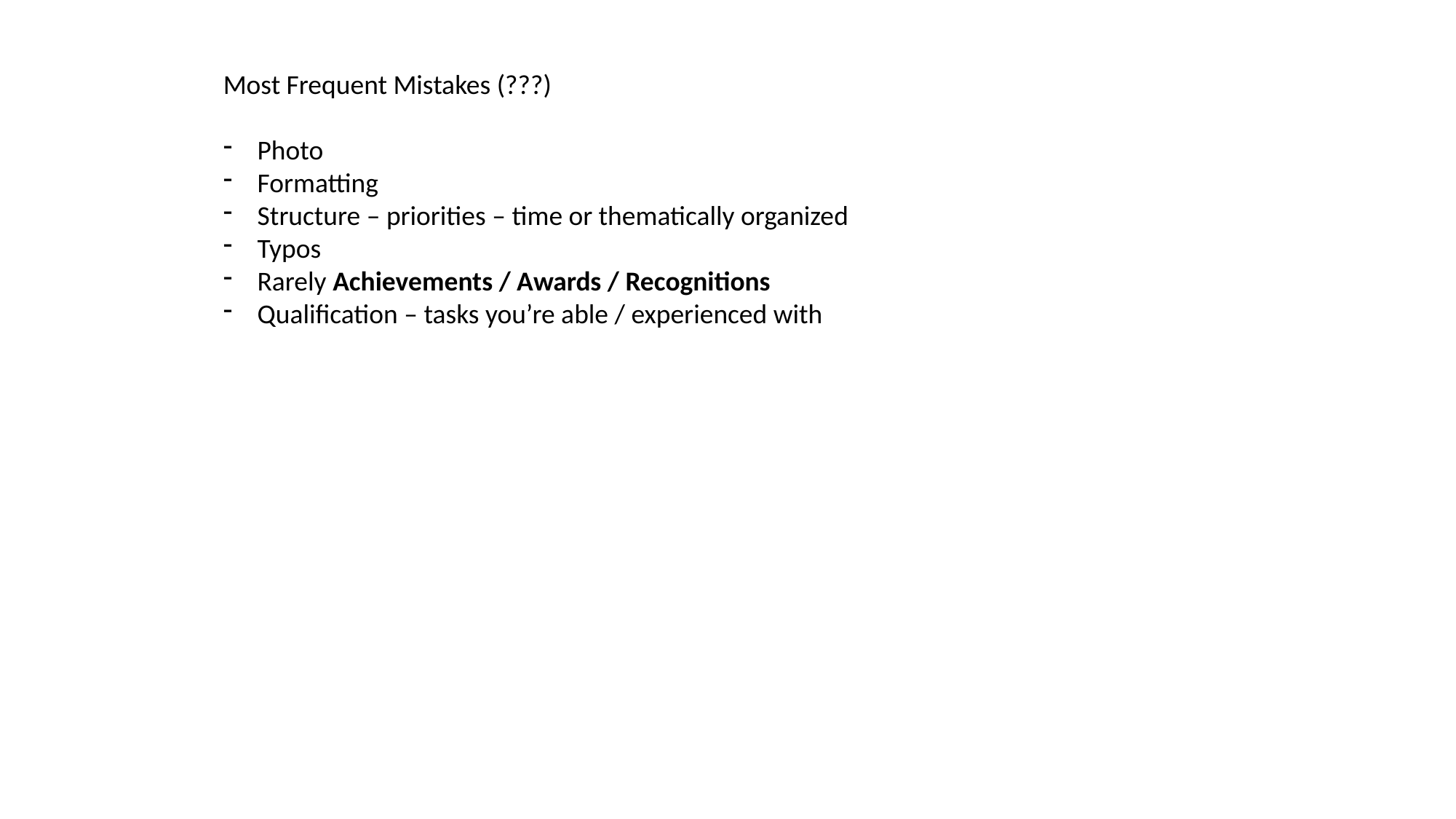

Most Frequent Mistakes (???)

Photo
Formatting
Structure – priorities – time or thematically organized
Typos
Rarely Achievements / Awards / Recognitions
Qualification – tasks you’re able / experienced with